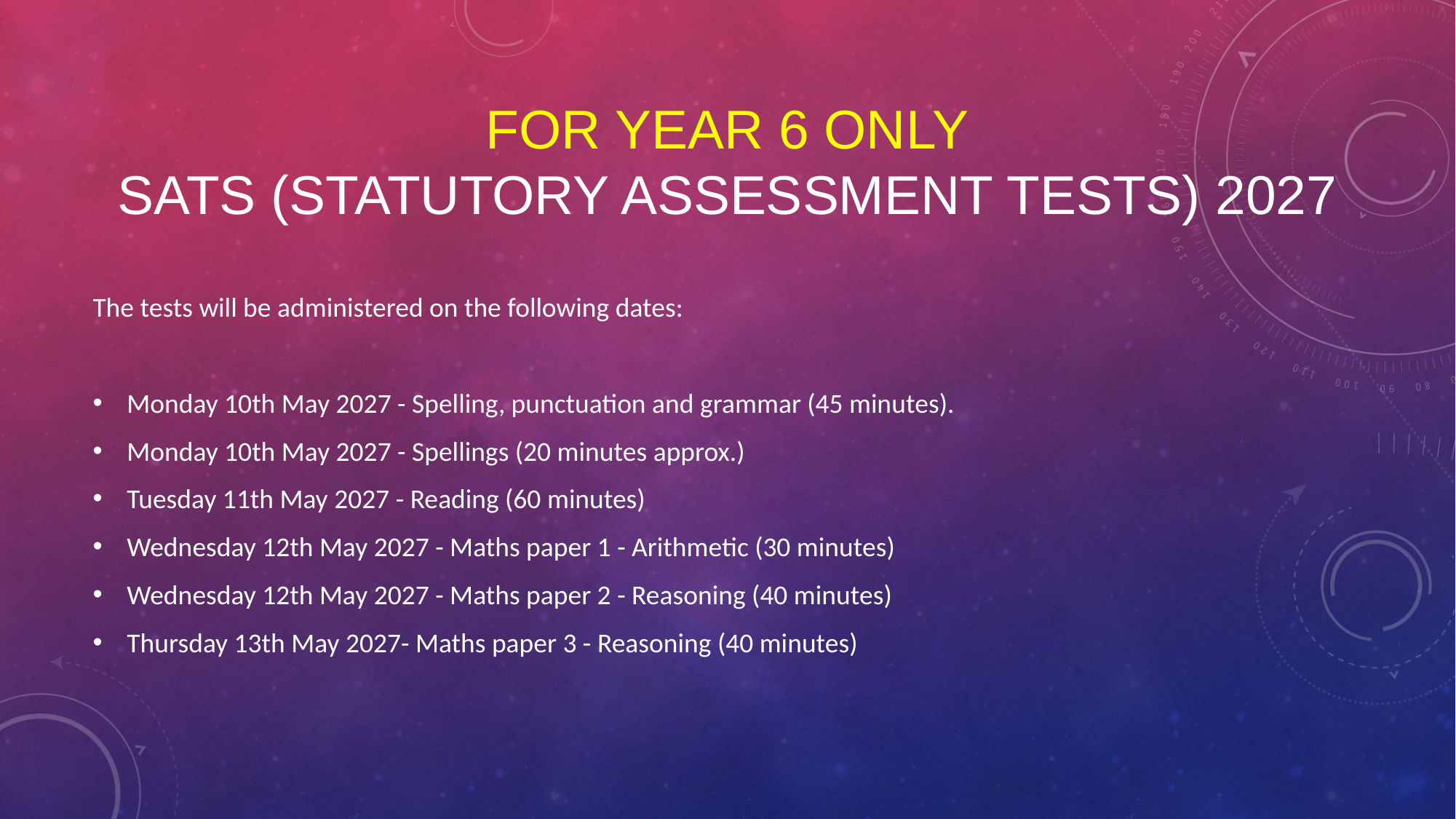

# FOR YEAR 6 ONLY SATs (Statutory Assessment Tests) 2027

The tests will be administered on the following dates:

Monday 10th May 2027 - Spelling, punctuation and grammar (45 minutes).
Monday 10th May 2027 - Spellings (20 minutes approx.)
Tuesday 11th May 2027 - Reading (60 minutes)
Wednesday 12th May 2027 - Maths paper 1 - Arithmetic (30 minutes)
Wednesday 12th May 2027 - Maths paper 2 - Reasoning (40 minutes)
Thursday 13th May 2027- Maths paper 3 - Reasoning (40 minutes)